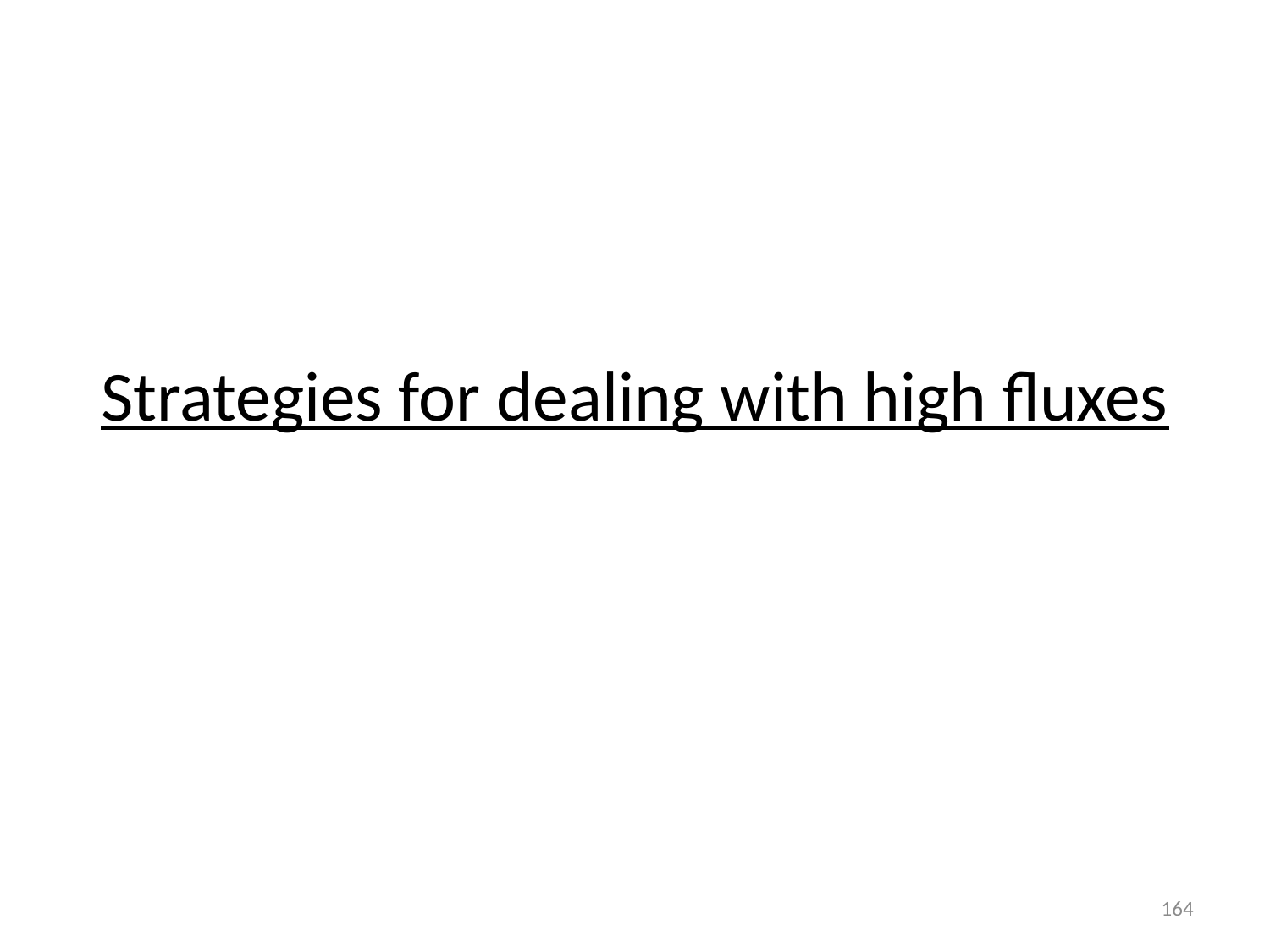

Strategies for dealing with high fluxes

164